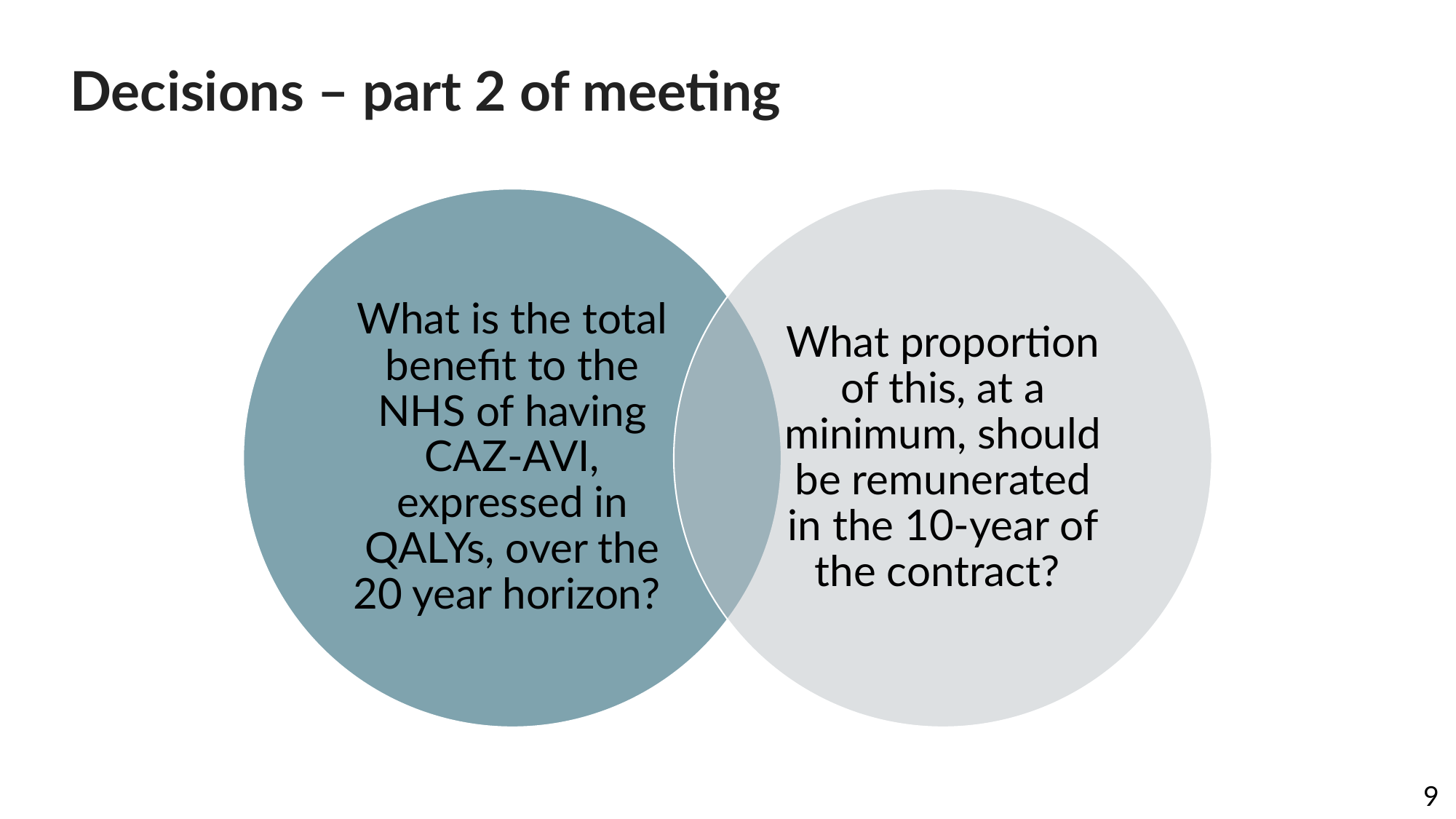

# Decisions – part 2 of meeting
What is the total benefit to the NHS of having CAZ-AVI, expressed in QALYs, over the 20 year horizon?
What proportion of this, at a minimum, should be remunerated in the 10-year of the contract?